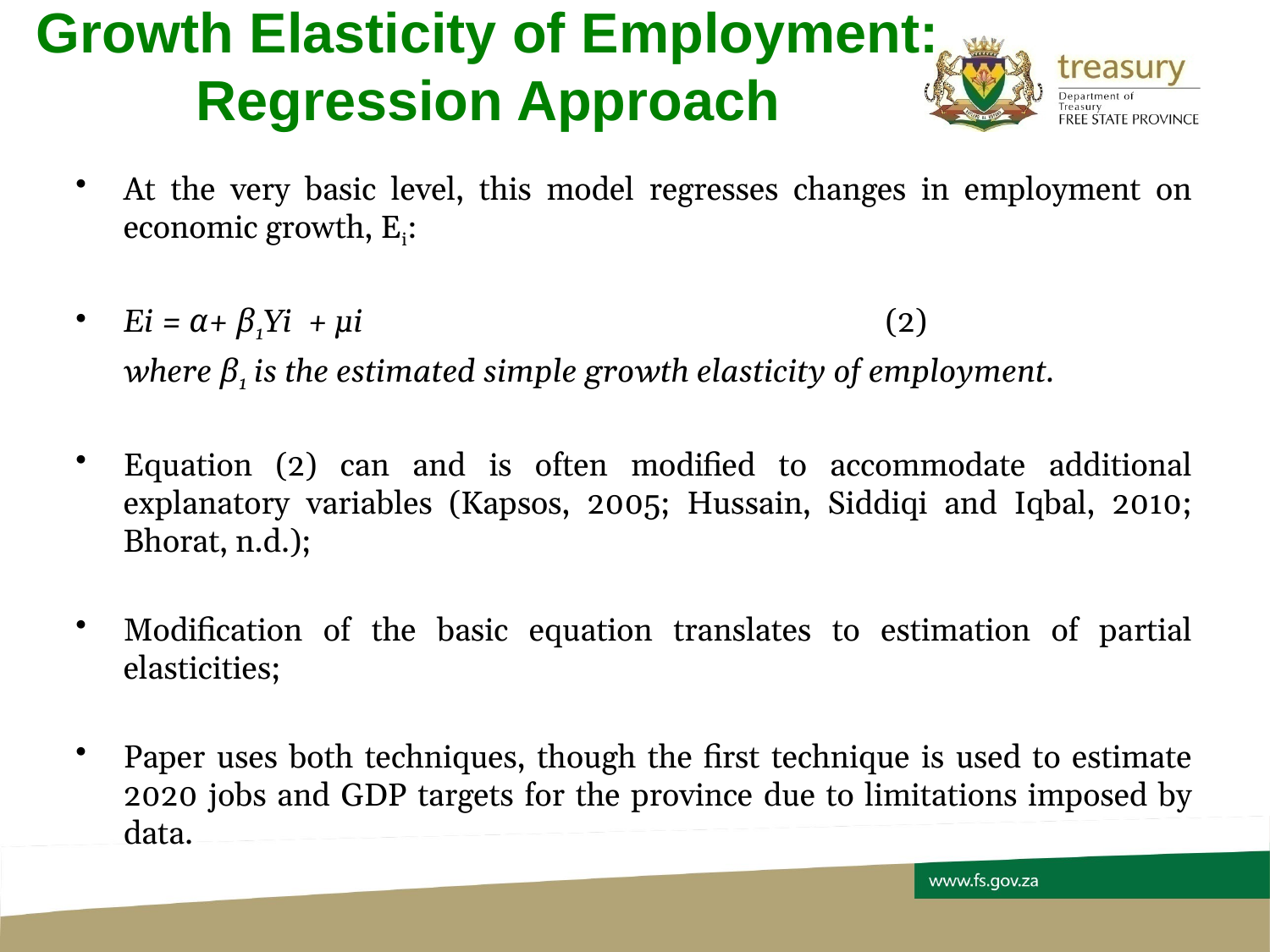

# Growth Elasticity of Employment: Regression Approach
At the very basic level, this model regresses changes in employment on economic growth, Ei:

Ei = α+ β1Yi  + µi					(2)
 	where β1 is the estimated simple growth elasticity of employment.

Equation (2) can and is often modified to accommodate additional explanatory variables (Kapsos, 2005; Hussain, Siddiqi and Iqbal, 2010; Bhorat, n.d.);

Modification of the basic equation translates to estimation of partial elasticities;

Paper uses both techniques, though the first technique is used to estimate 2020 jobs and GDP targets for the province due to limitations imposed by data.